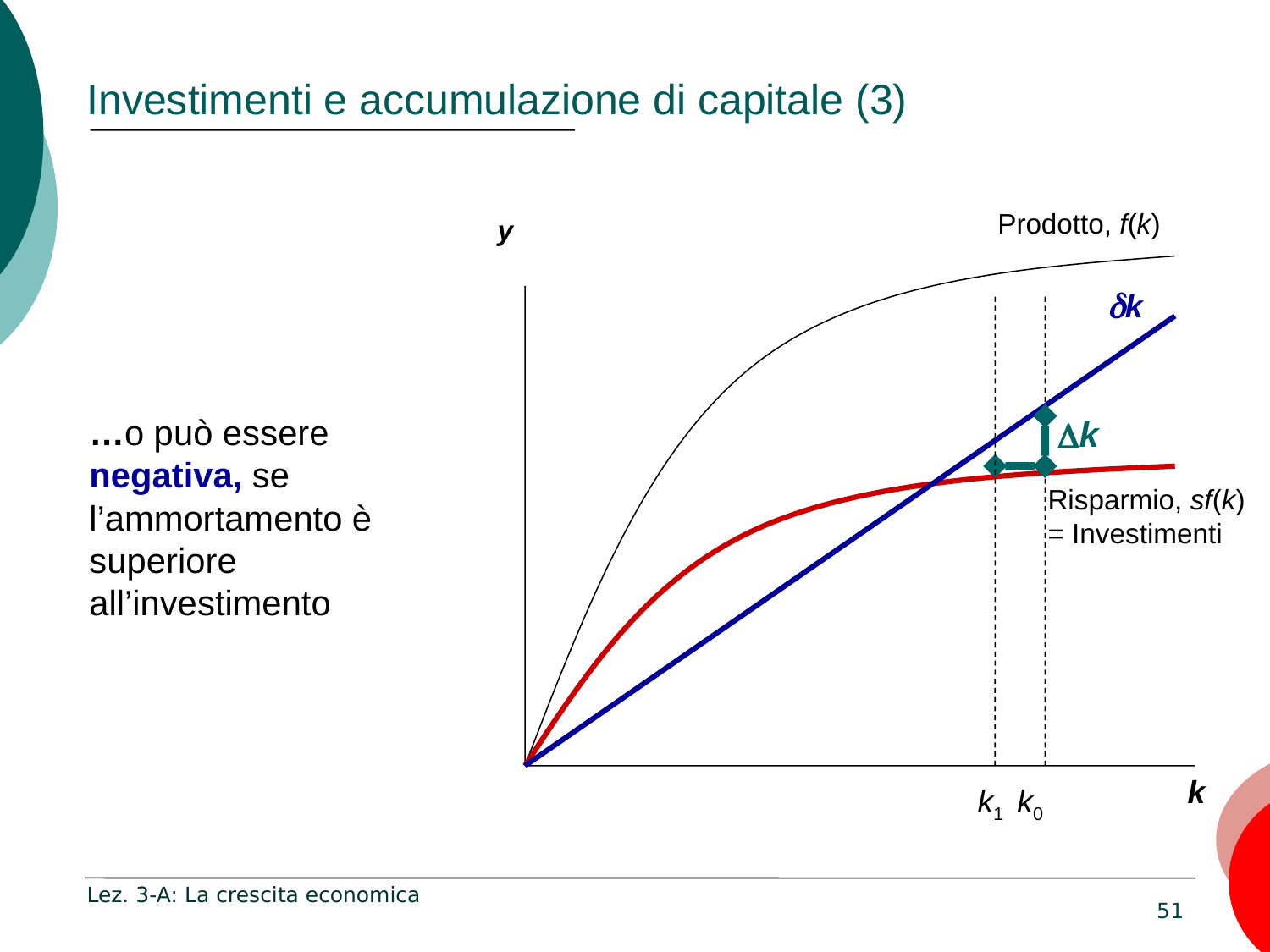

# Investimenti e accumulazione di capitale (3)
Prodotto, f(k)
y

δk

…o può essere negativa, se l’ammortamento è superiore all’investimento
Δk

Risparmio, sf(k) = Investimenti

k
k1
k0
Lez. 3-A: La crescita economica